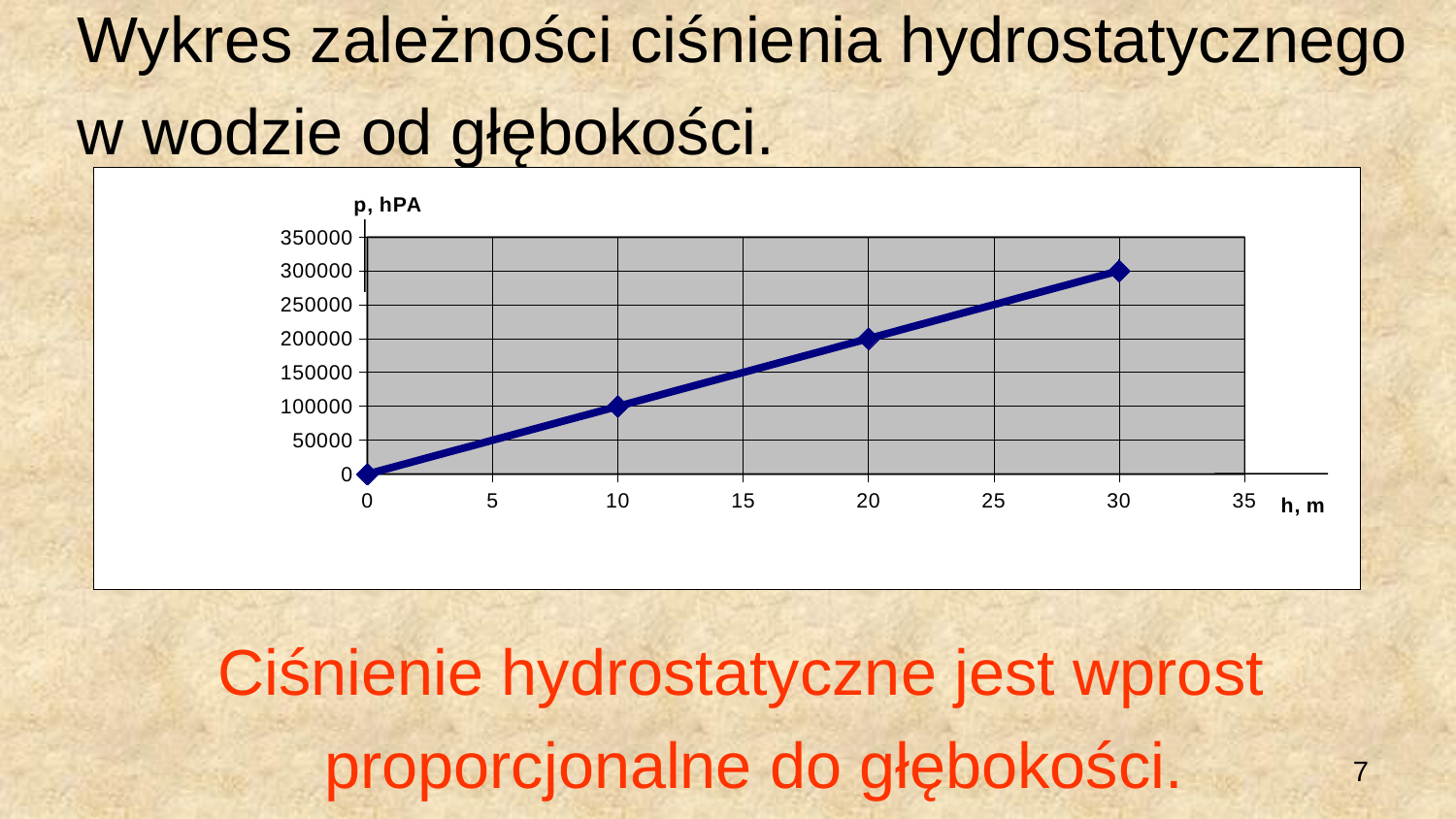

Wykres zależności ciśnienia hydrostatycznego
w wodzie od głębokości.

### Chart

| Category |  |
|---|---|
Ciśnienie hydrostatyczne jest wprost
proporcjonalne do głębokości.
7